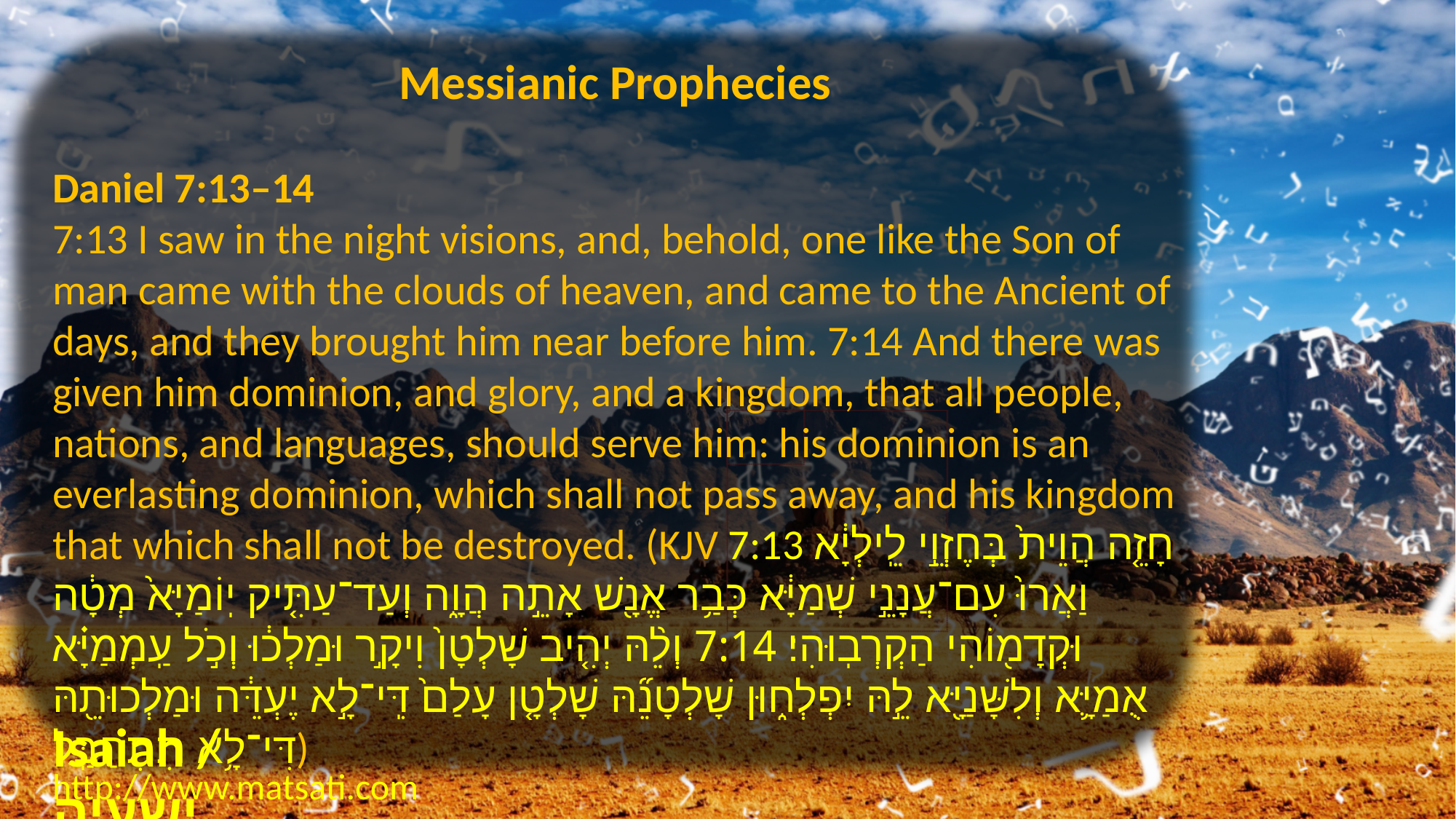

Messianic Prophecies

Daniel 7:13–14
7:13 I saw in the night visions, and, behold, one like the Son of man came with the clouds of heaven, and came to the Ancient of days, and they brought him near before him. 7:14 And there was given him dominion, and glory, and a kingdom, that all people, nations, and languages, should serve him: his dominion is an everlasting dominion, which shall not pass away, and his kingdom that which shall not be destroyed. (KJV 7:13 חָזֵ֤ה הֲוֵית֙ בְּחֶזְוֵ֣י לֵֽילְיָ֔א וַאֲרוּ֙ עִם־עֲנָנֵ֣י שְׁמַיָּ֔א כְּבַ֥ר אֱנָ֖שׁ אָתֵ֣ה הֲוָ֑ה וְעַד־עַתִּ֤יק יֽוֹמַיָּא֙ מְטָ֔ה וּקְדָמ֖וֹהִי הַקְרְבֽוּהִי׃ 7:14 וְלֵ֨הּ יְהִ֤יב שָׁלְטָן֙ וִיקָ֣ר וּמַלְכ֔וּ וְכֹ֣ל עַֽמְמַיָּ֗א אֻמַיָּ֛א וְלִשָּׁנַיָּ֖א לֵ֣הּ יִפְלְח֑וּן שָׁלְטָנֵ֞הּ שָׁלְטָ֤ן עָלַם֙ דִּֽי־לָ֣א יֶעְדֵּ֔ה וּמַלְכוּתֵ֖הּ דִּי־לָ֥א תִתְחַבַּֽל׃)
Isaiah / ישעיה
http://www.matsati.com